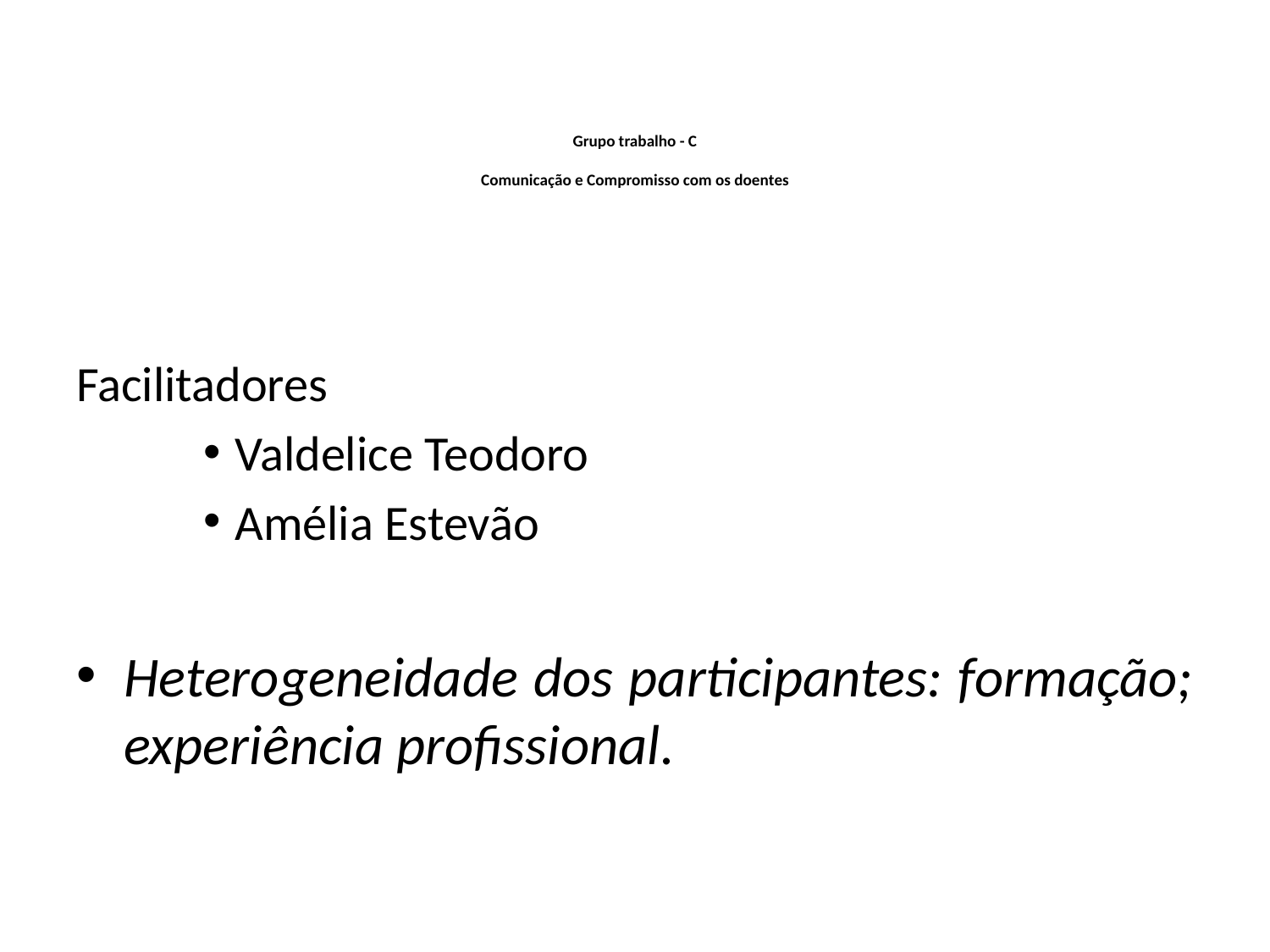

# Grupo trabalho - C Comunicação e Compromisso com os doentes

Facilitadores
Valdelice Teodoro
Amélia Estevão

Heterogeneidade dos participantes: formação; experiência profissional.